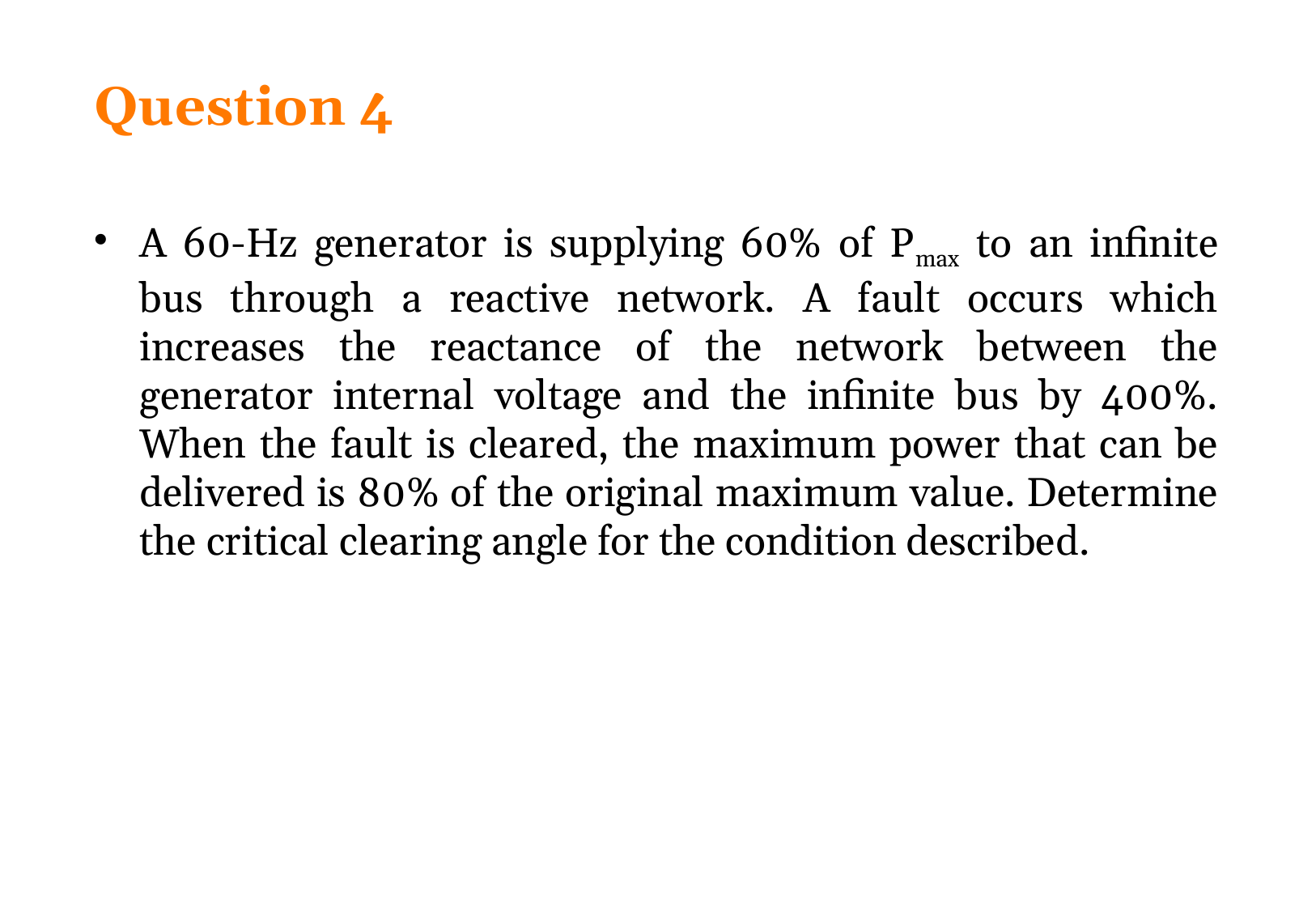

# Question 4
A 60-Hz generator is supplying 60% of Pmax to an infinite bus through a reactive network. A fault occurs which increases the reactance of the network between the generator internal voltage and the infinite bus by 400%. When the fault is cleared, the maximum power that can be delivered is 80% of the original maximum value. Determine the critical clearing angle for the condition described.